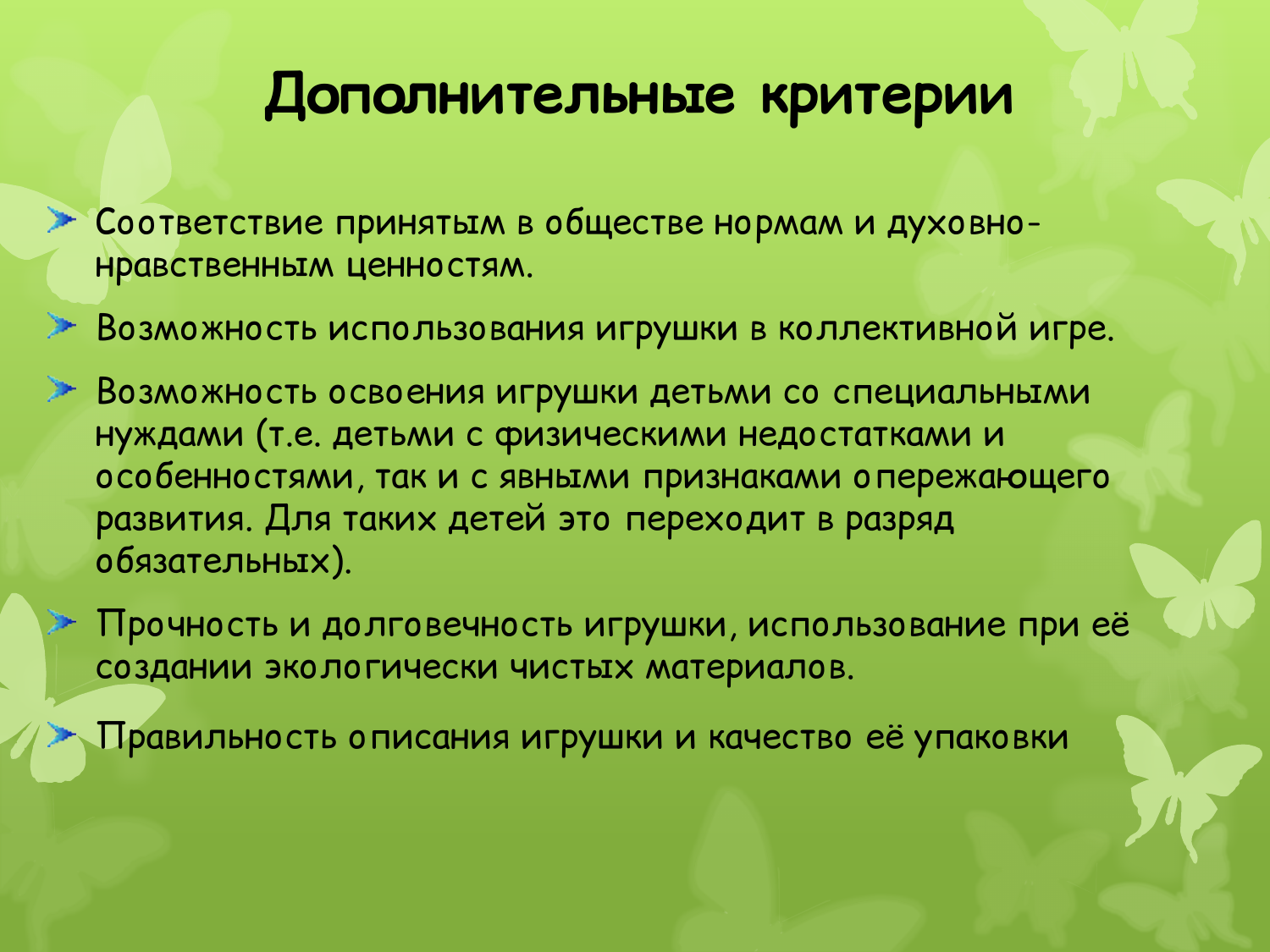

# Дополнительные критерии
Соответствие принятым в обществе нормам и духовно-нравственным ценностям.
Возможность использования игрушки в коллективной игре.
Возможность освоения игрушки детьми со специальными нуждами (т.е. детьми с физическими недостатками и особенностями, так и с явными признаками опережающего развития. Для таких детей это переходит в разряд обязательных).
Прочность и долговечность игрушки, использование при её создании экологически чистых материалов.
Правильность описания игрушки и качество её упаковки